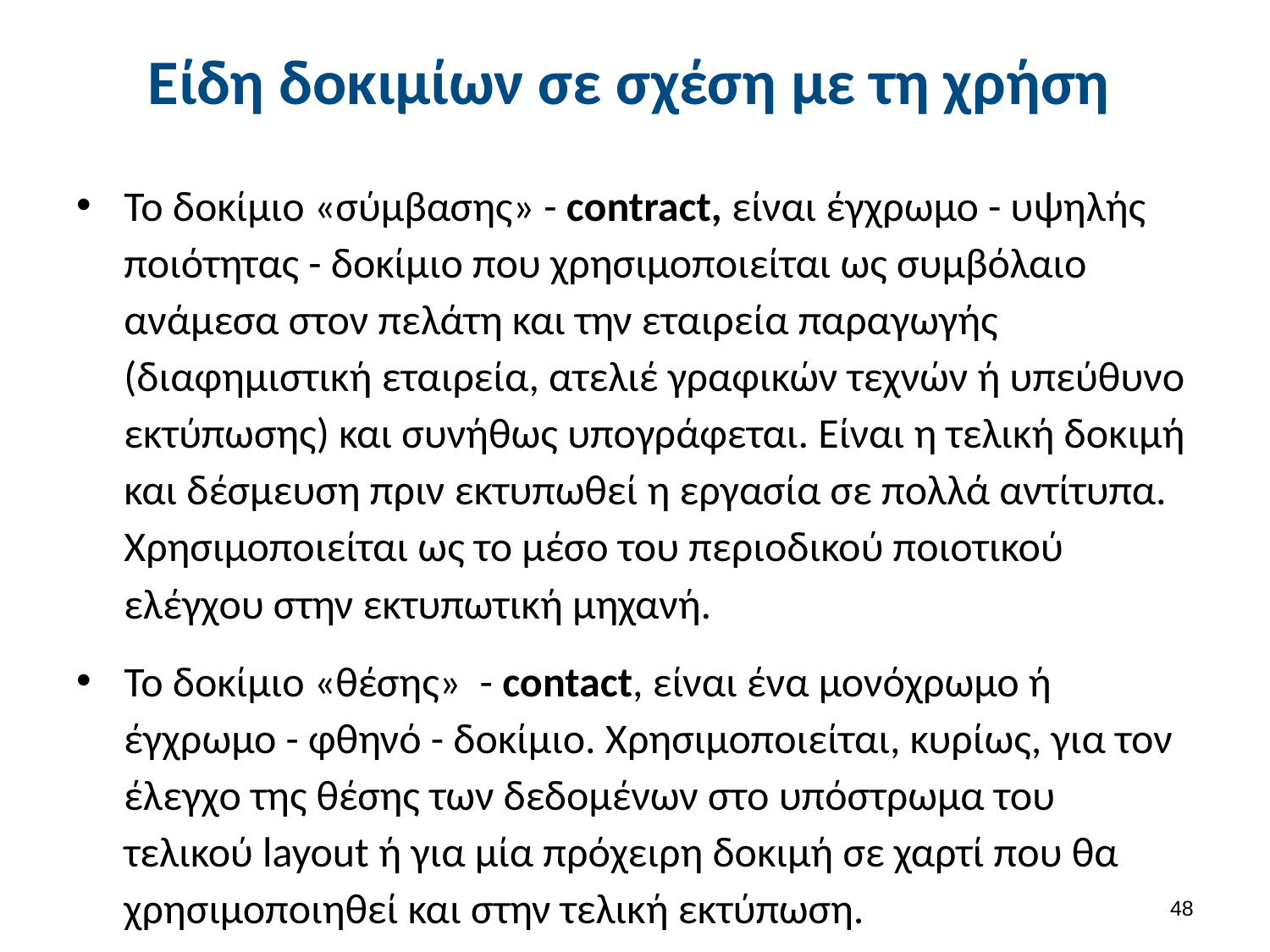

# Είδη δοκιμίων σε σχέση με τη χρήση
Το δοκίμιο «σύμβασης» - contract, είναι έγχρωμο - υψηλής ποιότητας - δοκίμιο που χρησιμοποιείται ως συμβόλαιο ανάμεσα στον πελάτη και την εταιρεία παραγωγής (διαφημιστική εταιρεία, ατελιέ γραφικών τεχνών ή υπεύθυνο εκτύπωσης) και συνήθως υπογράφεται. Είναι η τελική δοκιμή και δέσμευση πριν εκτυπωθεί η εργασία σε πολλά αντίτυπα. Χρησιμοποιείται ως το μέσο του περιοδικού ποιοτικού ελέγχου στην εκτυπωτική μηχανή.
Το δοκίμιο «θέσης»  - contact, είναι ένα μονόχρωμο ή έγχρωμο - φθηνό - δοκίμιο. Χρησιμοποιείται, κυρίως, για τον έλεγχο της θέσης των δεδομένων στο υπόστρωμα του τελικού layout ή για μία πρόχειρη δοκιμή σε χαρτί που θα χρησιμοποιηθεί και στην τελική εκτύπωση.
48